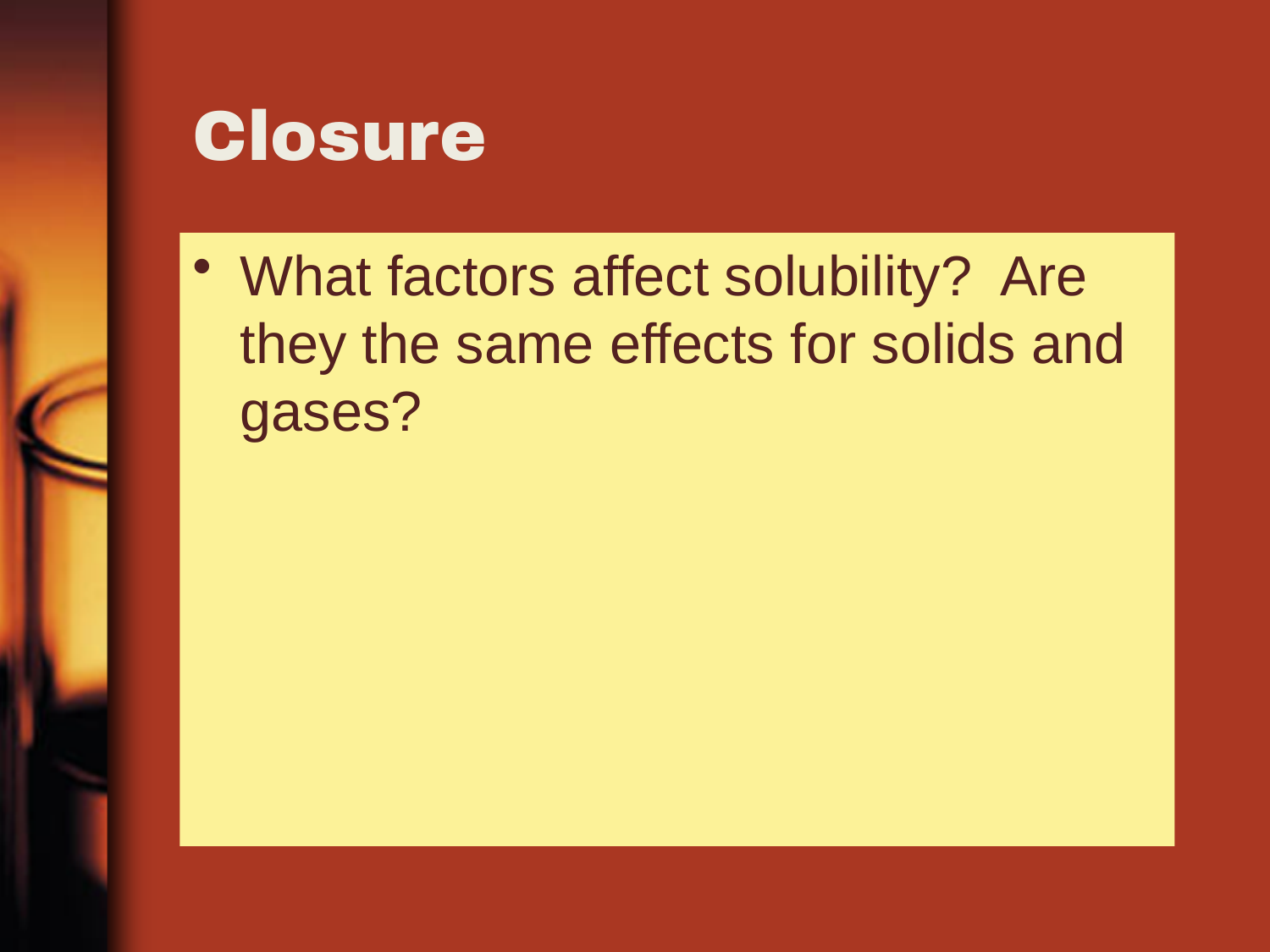

# Closure
What factors affect solubility?  Are they the same effects for solids and gases?